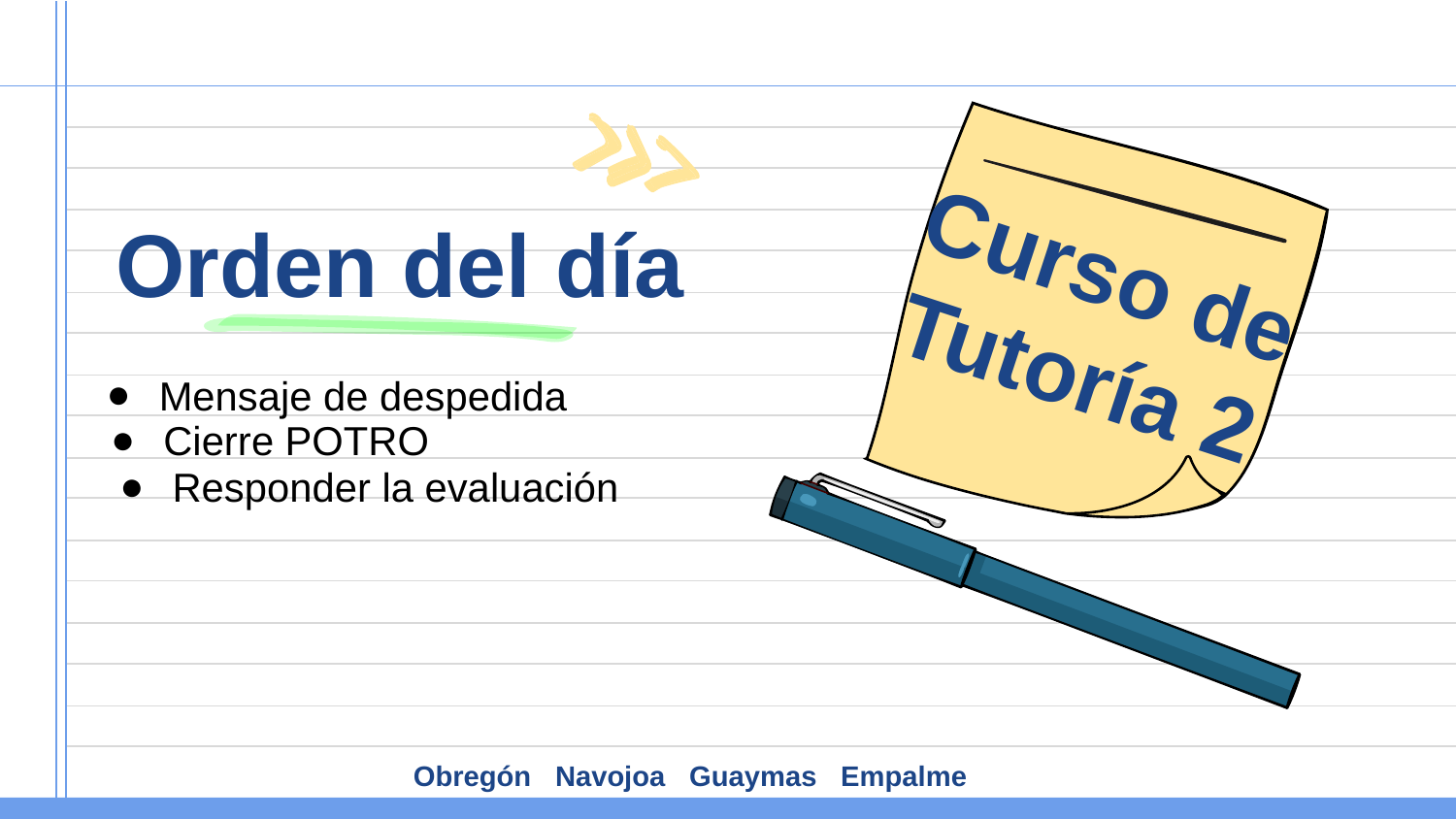

# Orden del día
Curso de Tutoría 2

Mensaje de despedida
Cierre POTRO
Responder la evaluación

Obregón   Navojoa   Guaymas   Empalme